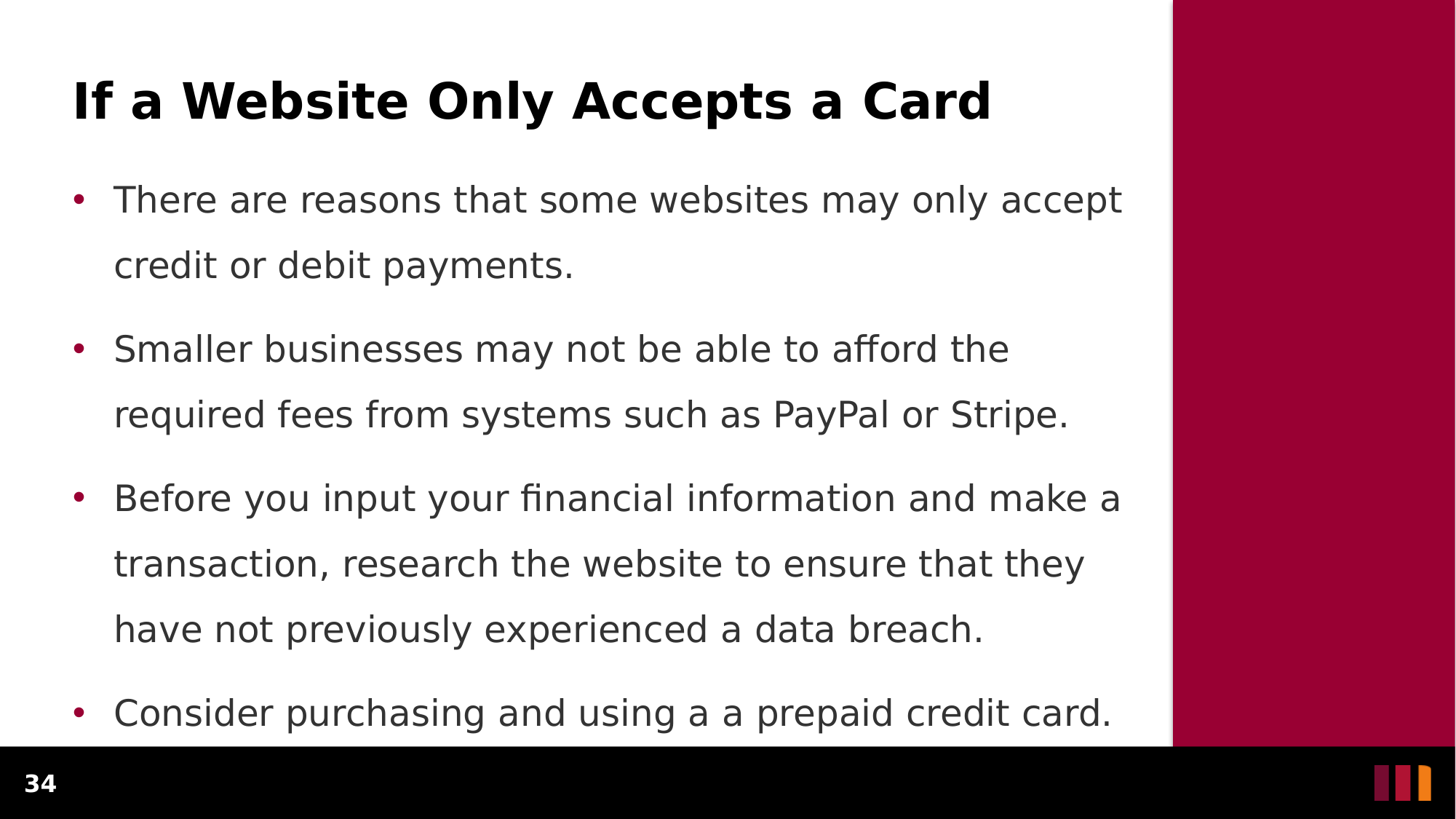

# If a Website Only Accepts a Card
There are reasons that some websites may only accept credit or debit payments.
Smaller businesses may not be able to afford the required fees from systems such as PayPal or Stripe.
Before you input your financial information and make a transaction, research the website to ensure that they have not previously experienced a data breach.
Consider purchasing and using a a prepaid credit card.
34